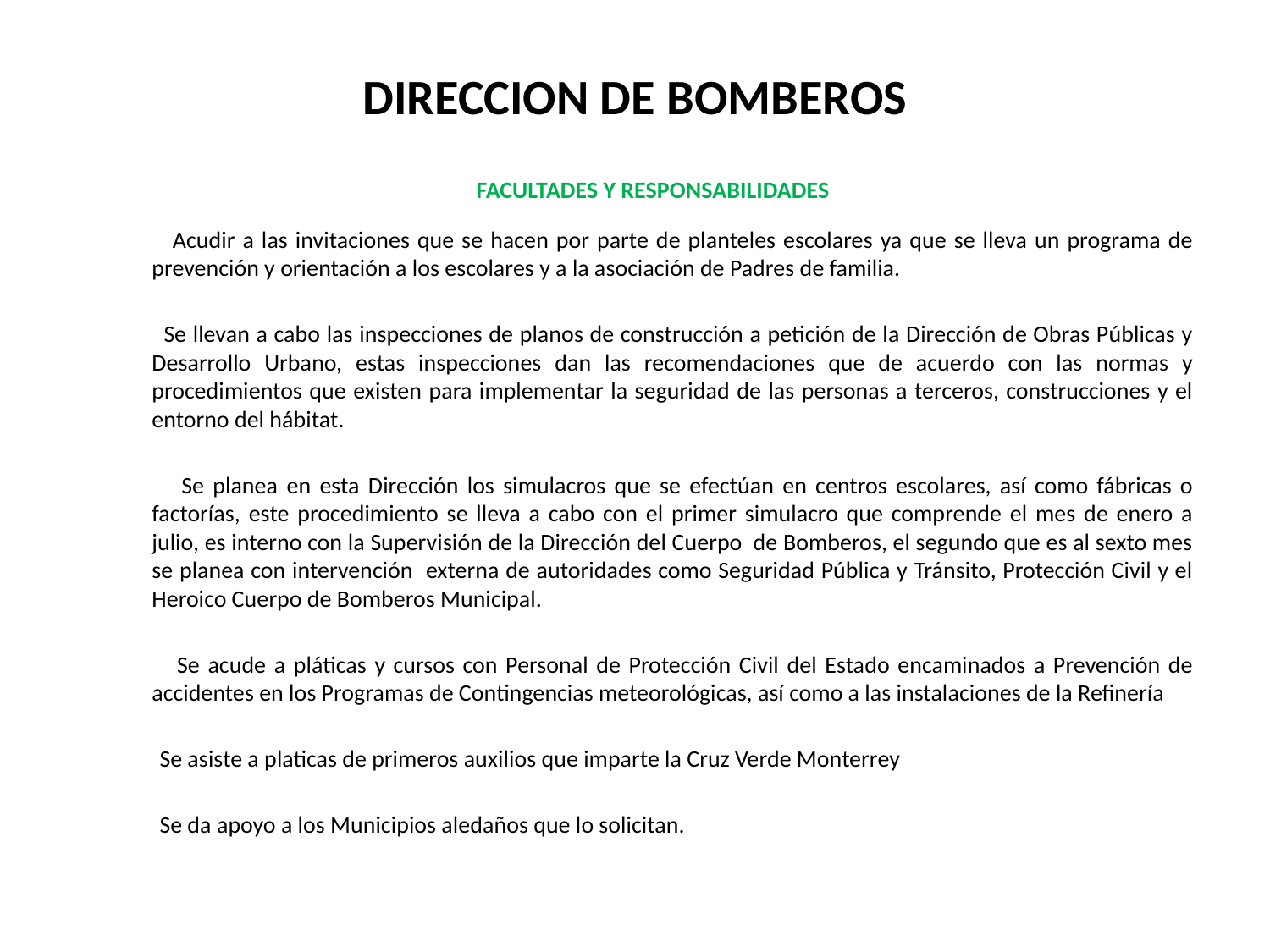

# DIRECCION DE BOMBEROS

FACULTADES Y RESPONSABILIDADES

        Acudir a las invitaciones que se hacen por parte de planteles escolares ya que se lleva un programa de prevención y orientación a los escolares y a la asociación de Padres de familia.

        Se llevan a cabo las inspecciones de planos de construcción a petición de la Dirección de Obras Públicas y Desarrollo Urbano, estas inspecciones dan las recomendaciones que de acuerdo con las normas y procedimientos que existen para implementar la seguridad de las personas a terceros, construcciones y el entorno del hábitat.

        Se planea en esta Dirección los simulacros que se efectúan en centros escolares, así como fábricas o factorías, este procedimiento se lleva a cabo con el primer simulacro que comprende el mes de enero a julio, es interno con la Supervisión de la Dirección del Cuerpo  de Bomberos, el segundo que es al sexto mes se planea con intervención  externa de autoridades como Seguridad Pública y Tránsito, Protección Civil y el Heroico Cuerpo de Bomberos Municipal.

        Se acude a pláticas y cursos con Personal de Protección Civil del Estado encaminados a Prevención de accidentes en los Programas de Contingencias meteorológicas, así como a las instalaciones de la Refinería

         Se asiste a platicas de primeros auxilios que imparte la Cruz Verde Monterrey

         Se da apoyo a los Municipios aledaños que lo solicitan.